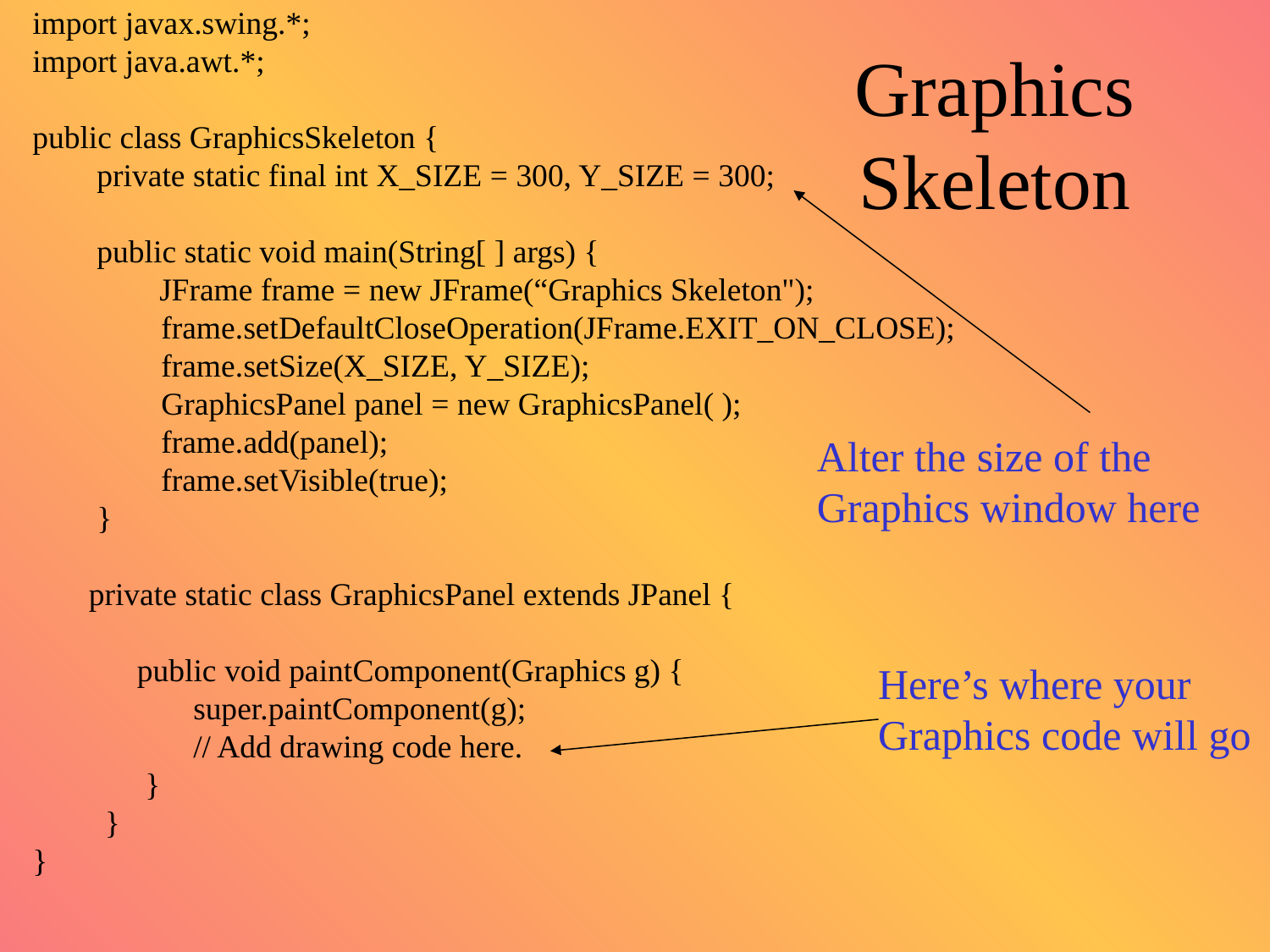

import javax.swing.*;
import java.awt.*;

public class GraphicsSkeleton {
        private static final int X_SIZE = 300, Y_SIZE = 300;

        public static void main(String[ ] args) {
	JFrame frame = new JFrame(“Graphics Skeleton");
                frame.setDefaultCloseOperation(JFrame.EXIT_ON_CLOSE);
                frame.setSize(X_SIZE, Y_SIZE);
                GraphicsPanel panel = new GraphicsPanel( );
                frame.add(panel);
                frame.setVisible(true);
        }

       private static class GraphicsPanel extends JPanel {

             public void paintComponent(Graphics g) {
                    super.paintComponent(g);
                    // Add drawing code here.
              }
         }
}
# Graphics Skeleton

Alter the size of the
Graphics window here
Here’s where your
Graphics code will go